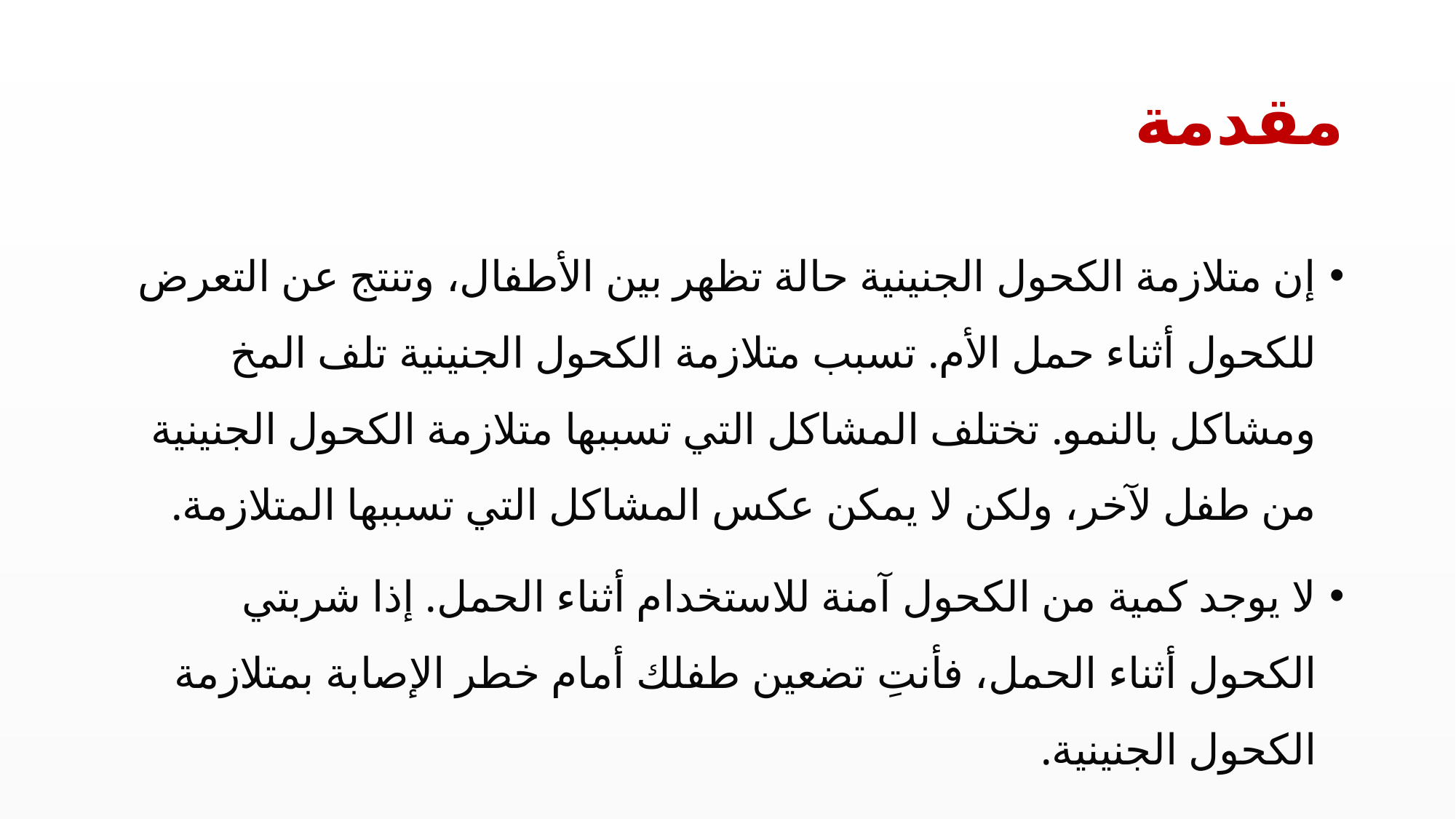

# مقدمة
إن متلازمة الكحول الجنينية حالة تظهر بين الأطفال، وتنتج عن التعرض للكحول أثناء حمل الأم. تسبب متلازمة الكحول الجنينية تلف المخ ومشاكل بالنمو. تختلف المشاكل التي تسببها متلازمة الكحول الجنينية من طفل لآخر، ولكن لا يمكن عكس المشاكل التي تسببها المتلازمة.
لا يوجد كمية من الكحول آمنة للاستخدام أثناء الحمل. إذا شربتي الكحول أثناء الحمل، فأنتِ تضعين طفلك أمام خطر الإصابة بمتلازمة الكحول الجنينية.